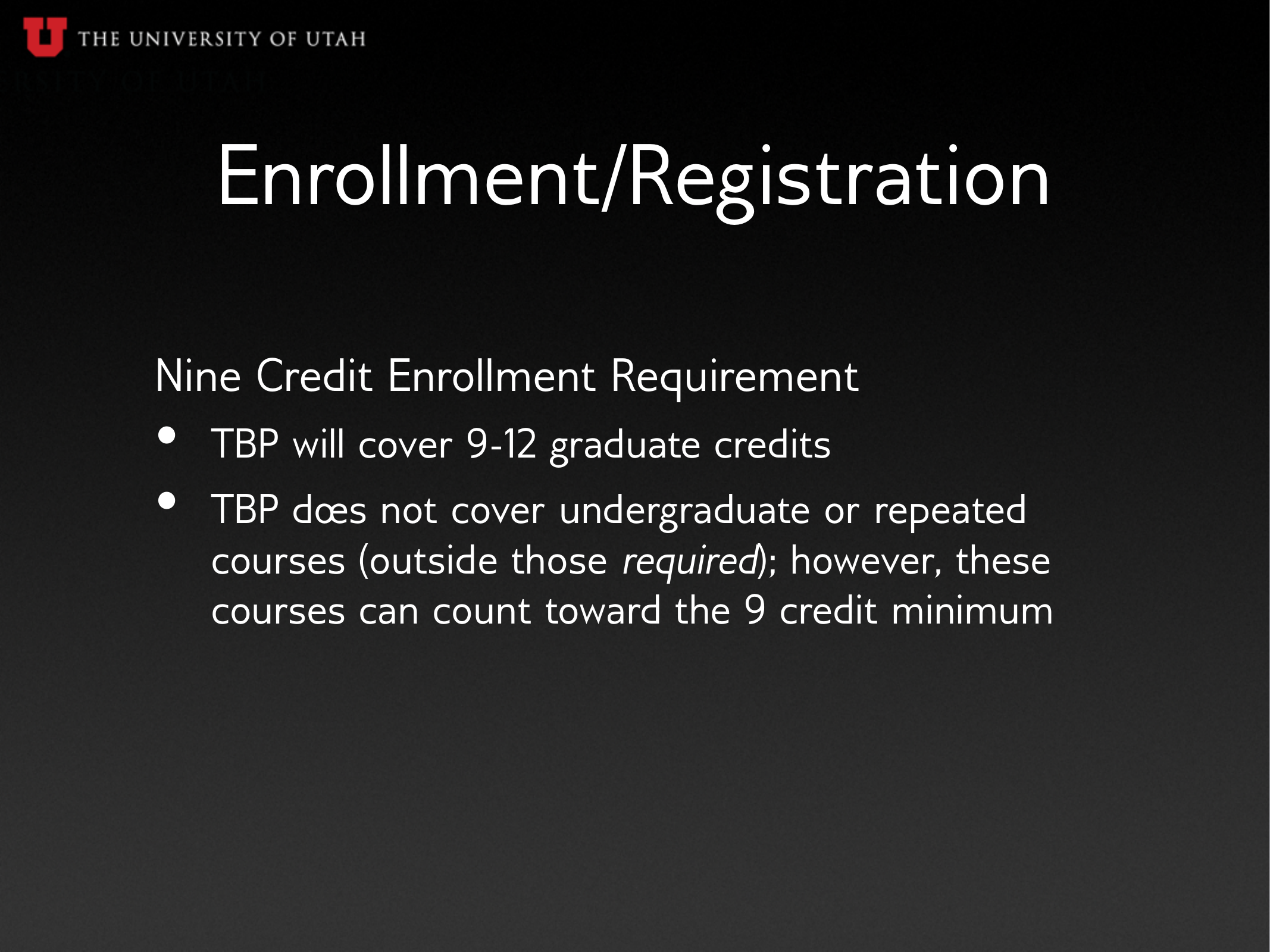

# Enrollment/Registration
Nine Credit Enrollment Requirement
TBP will cover 9-12 graduate credits
TBP does not cover undergraduate or repeated courses (outside those required); however, these courses can count toward the 9 credit minimum